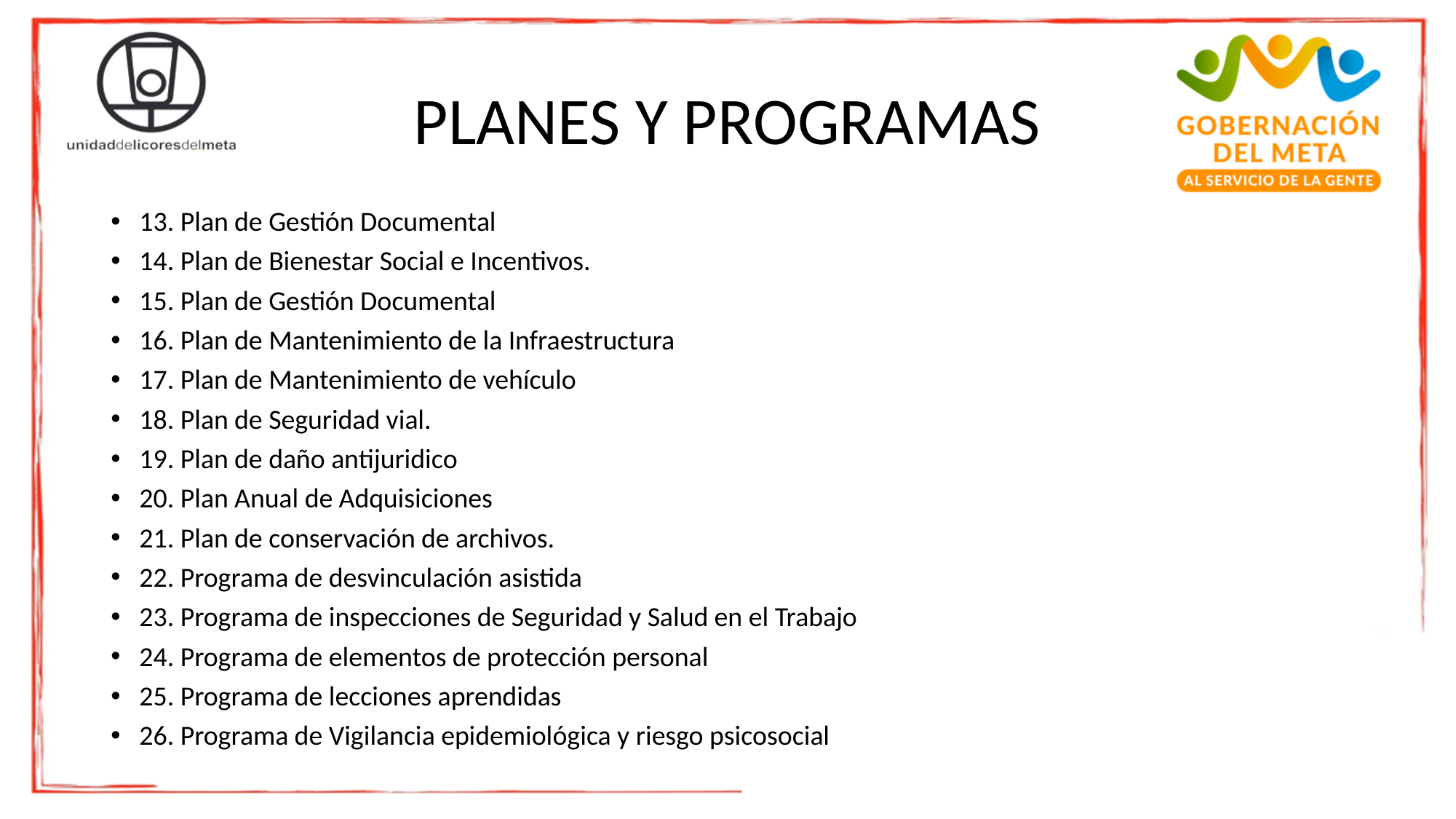

# PLANES Y PROGRAMAS
13. Plan de Gestión Documental
14. Plan de Bienestar Social e Incentivos.
15. Plan de Gestión Documental
16. Plan de Mantenimiento de la Infraestructura
17. Plan de Mantenimiento de vehículo
18. Plan de Seguridad vial.
19. Plan de daño antijuridico
20. Plan Anual de Adquisiciones
21. Plan de conservación de archivos.
22. Programa de desvinculación asistida
23. Programa de inspecciones de Seguridad y Salud en el Trabajo
24. Programa de elementos de protección personal
25. Programa de lecciones aprendidas
26. Programa de Vigilancia epidemiológica y riesgo psicosocial